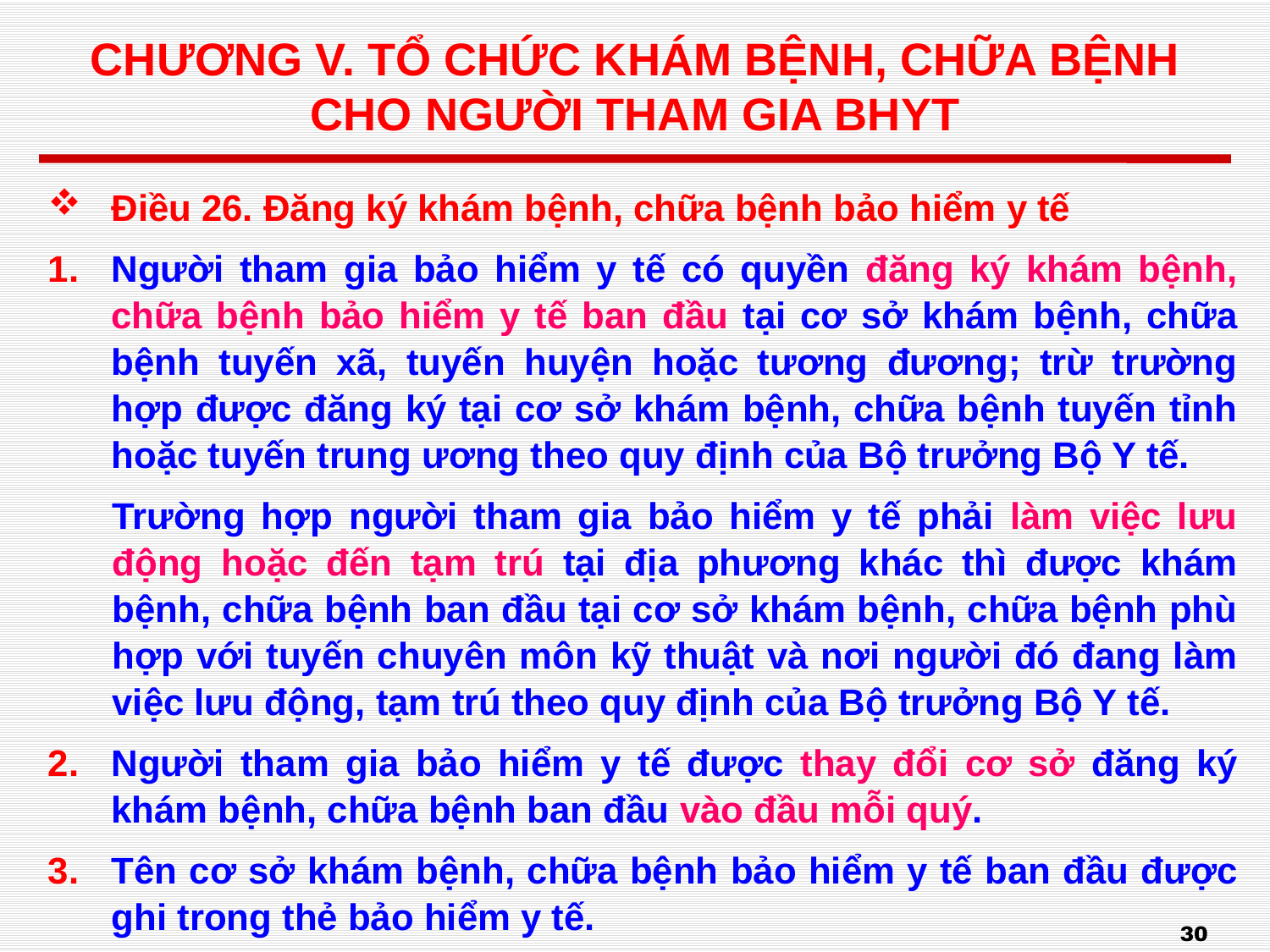

# CHƯƠNG V. TỔ CHỨC KHÁM BỆNH, CHỮA BỆNH CHO NGƯỜI THAM GIA BHYT
Điều 26. Đăng ký khám bệnh, chữa bệnh bảo hiểm y tế
Người tham gia bảo hiểm y tế có quyền đăng ký khám bệnh, chữa bệnh bảo hiểm y tế ban đầu tại cơ sở khám bệnh, chữa bệnh tuyến xã, tuyến huyện hoặc tương đương; trừ trường hợp được đăng ký tại cơ sở khám bệnh, chữa bệnh tuyến tỉnh hoặc tuyến trung ương theo quy định của Bộ trưởng Bộ Y tế.
Trường hợp người tham gia bảo hiểm y tế phải làm việc lưu động hoặc đến tạm trú tại địa phương khác thì được khám bệnh, chữa bệnh ban đầu tại cơ sở khám bệnh, chữa bệnh phù hợp với tuyến chuyên môn kỹ thuật và nơi người đó đang làm việc lưu động, tạm trú theo quy định của Bộ trưởng Bộ Y tế.
Người tham gia bảo hiểm y tế được thay đổi cơ sở đăng ký khám bệnh, chữa bệnh ban đầu vào đầu mỗi quý.
Tên cơ sở khám bệnh, chữa bệnh bảo hiểm y tế ban đầu được ghi trong thẻ bảo hiểm y tế.